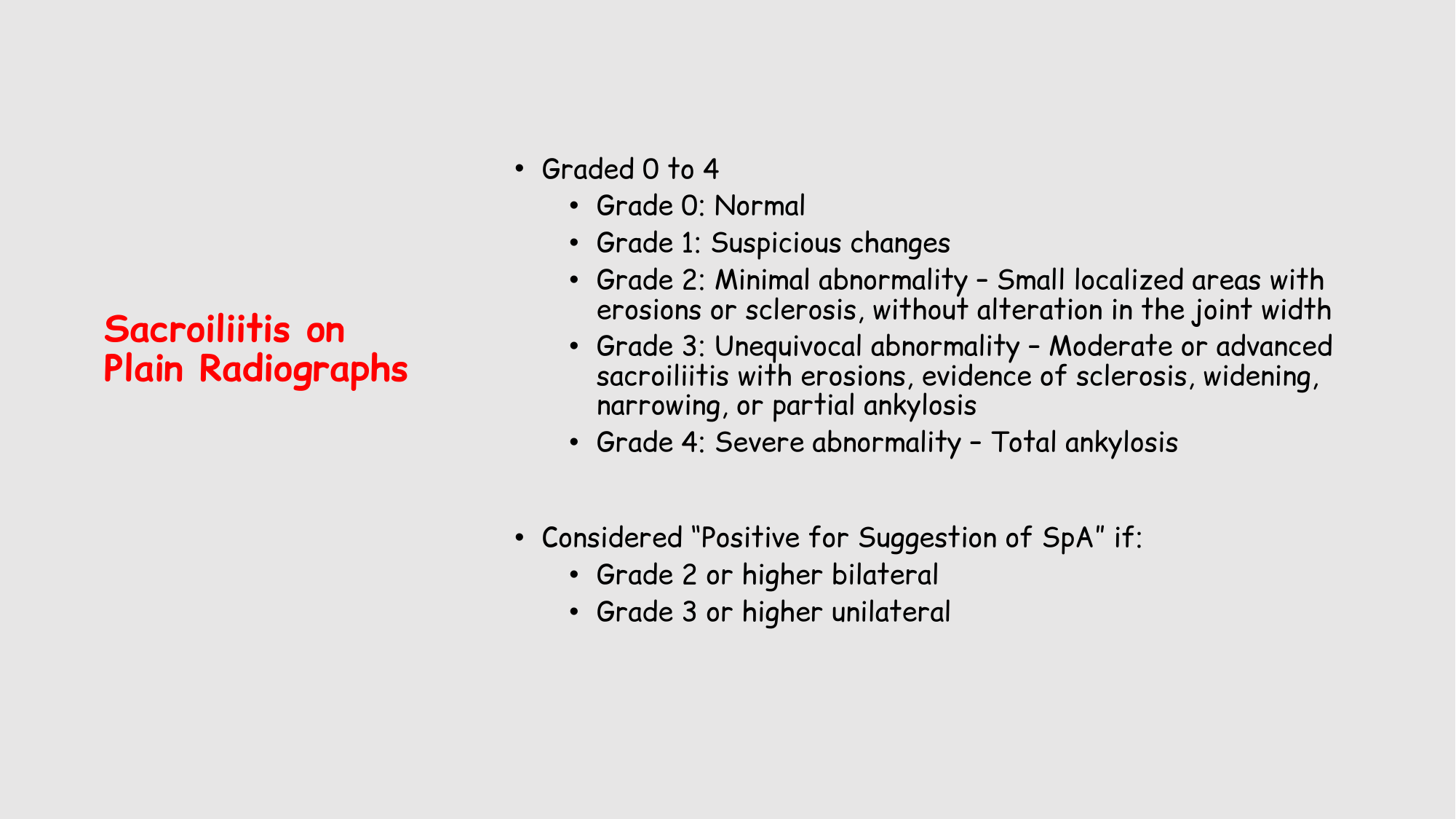

Graded 0 to 4
Grade 0: Normal
Grade 1: Suspicious changes
Grade 2: Minimal abnormality – Small localized areas with erosions or sclerosis, without alteration in the joint width
Grade 3: Unequivocal abnormality – Moderate or advanced sacroiliitis with erosions, evidence of sclerosis, widening, narrowing, or partial ankylosis
Grade 4: Severe abnormality – Total ankylosis

Considered “Positive for Suggestion of SpA” if:
Grade 2 or higher bilateral
Grade 3 or higher unilateral
# Sacroiliitis on Plain Radiographs